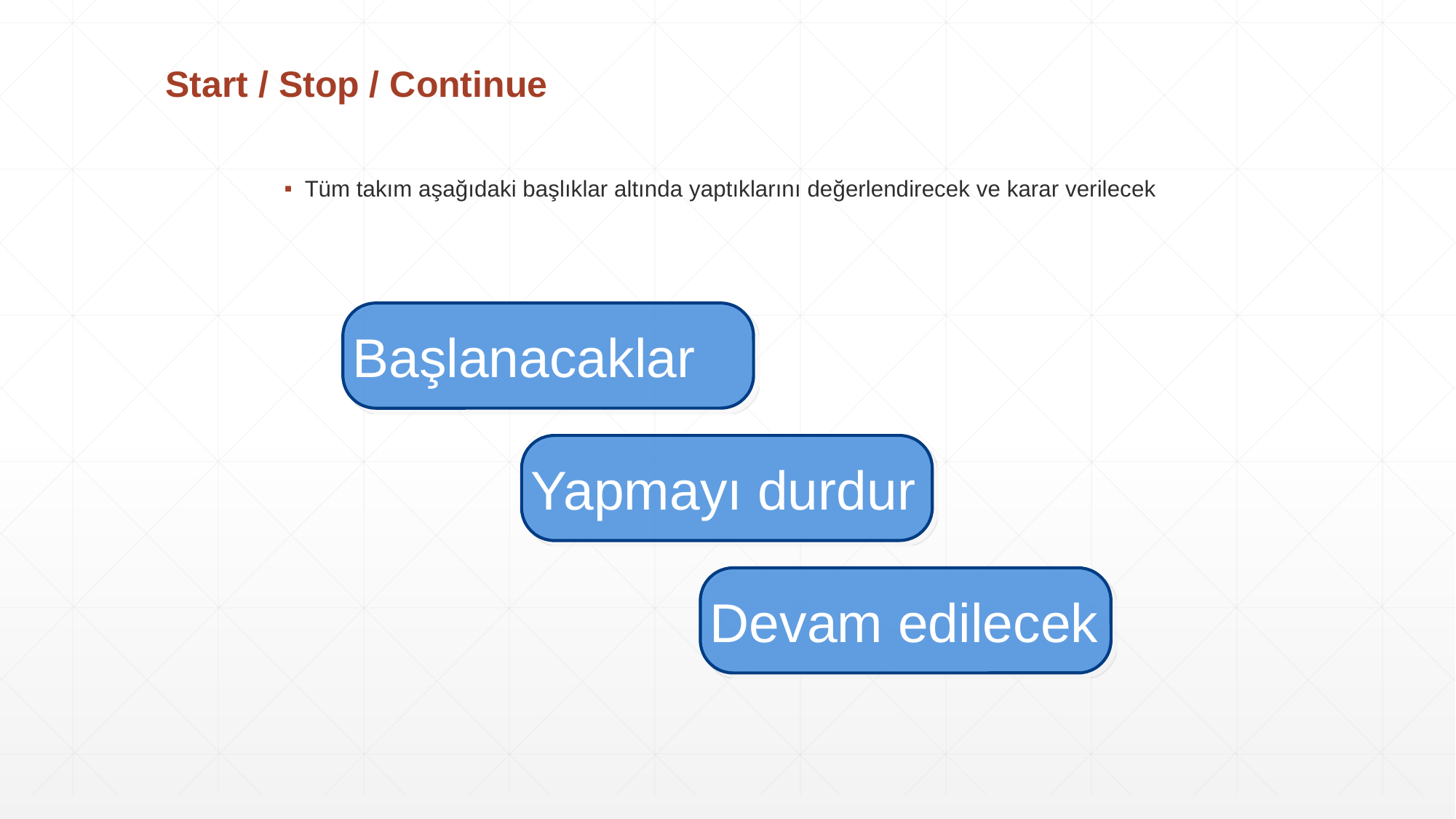

# Start / Stop / Continue
Tüm takım aşağıdaki başlıklar altında yaptıklarını değerlendirecek ve karar verilecek
Başlanacaklar
Yapmayı durdur
Devam edilecek
Prof. Dr. Adem Kalınlı - Öğr. Gör. Burak Sarıca